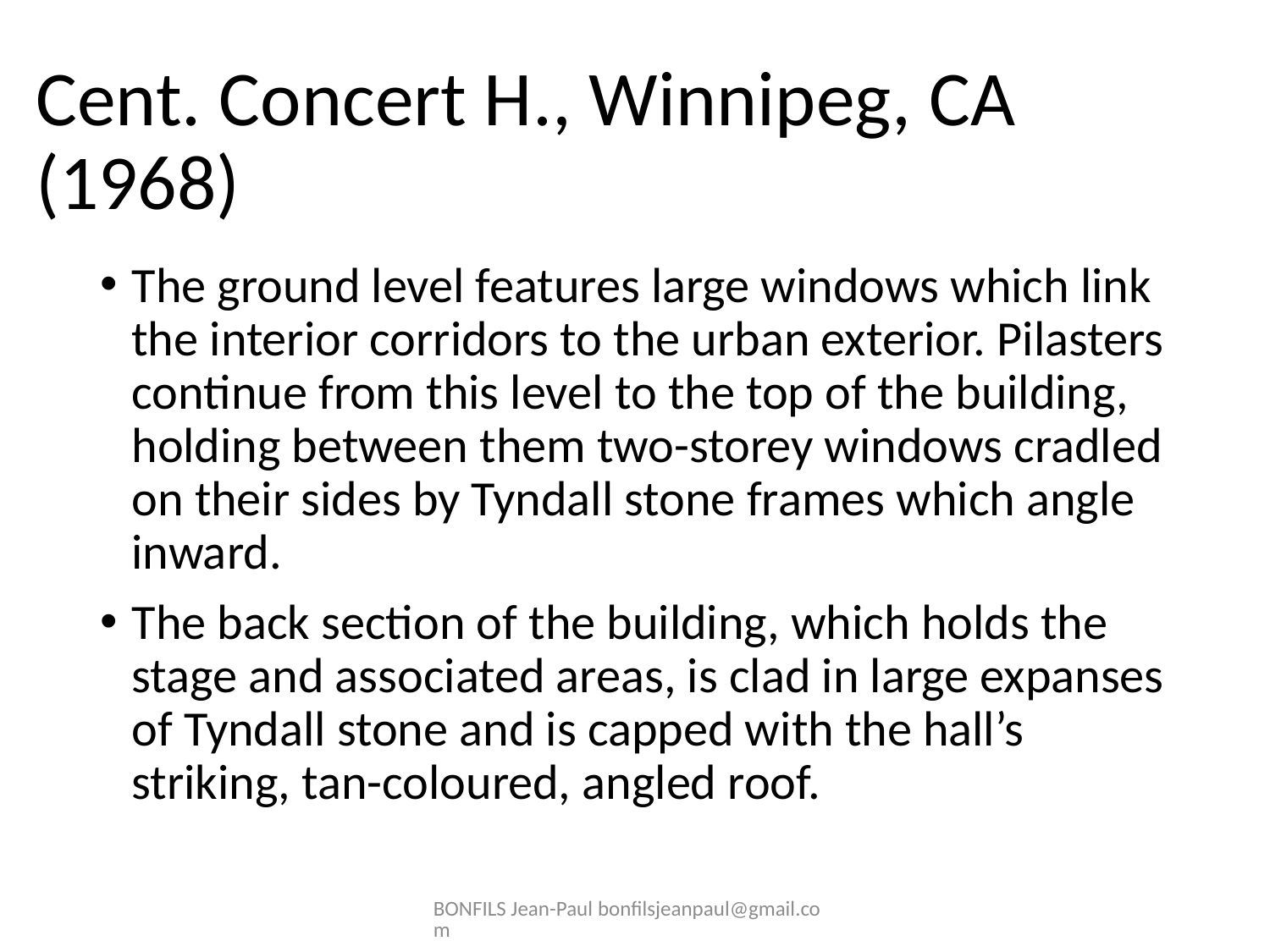

# Cent. Concert H., Winnipeg, CA (1968)
The ground level features large windows which link the interior corridors to the urban exterior. Pilasters continue from this level to the top of the building, holding between them two-storey windows cradled on their sides by Tyndall stone frames which angle inward.
The back section of the building, which holds the stage and associated areas, is clad in large expanses of Tyndall stone and is capped with the hall’s striking, tan-coloured, angled roof.
BONFILS Jean-Paul bonfilsjeanpaul@gmail.com